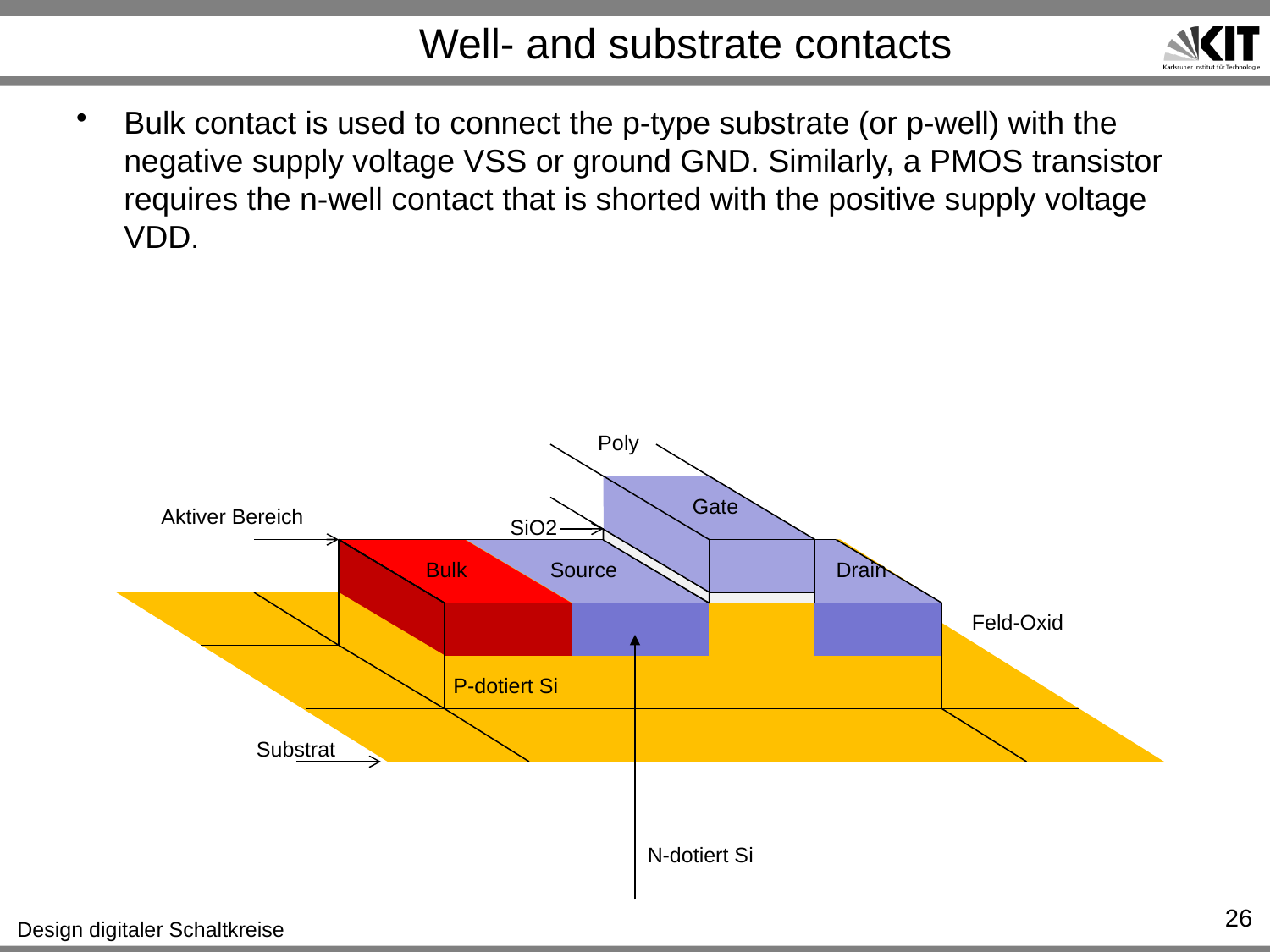

# Well- and substrate contacts
Bulk contact is used to connect the p-type substrate (or p-well) with the negative supply voltage VSS or ground GND. Similarly, a PMOS transistor requires the n-well contact that is shorted with the positive supply voltage VDD.
Poly

Gate
Aktiver Bereich
SiO2

Bulk
Source
Drain

Feld-Oxid
P-dotiert Si
Substrat
N-dotiert Si
26